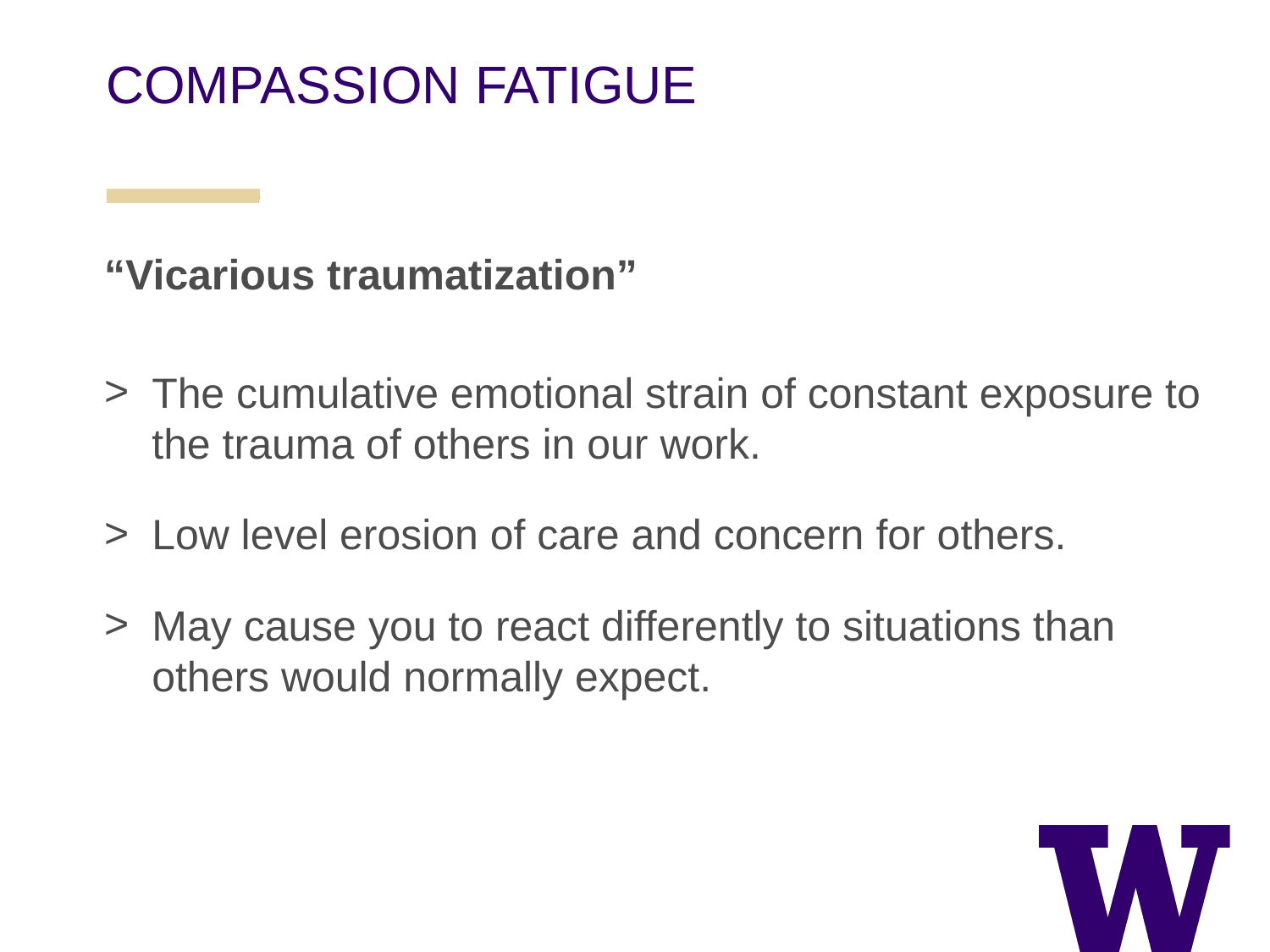

COMPASSION FATIGUE
“Vicarious traumatization”

The cumulative emotional strain of constant exposure to the trauma of others in our work.
Low level erosion of care and concern for others.
May cause you to react differently to situations than others would normally expect.